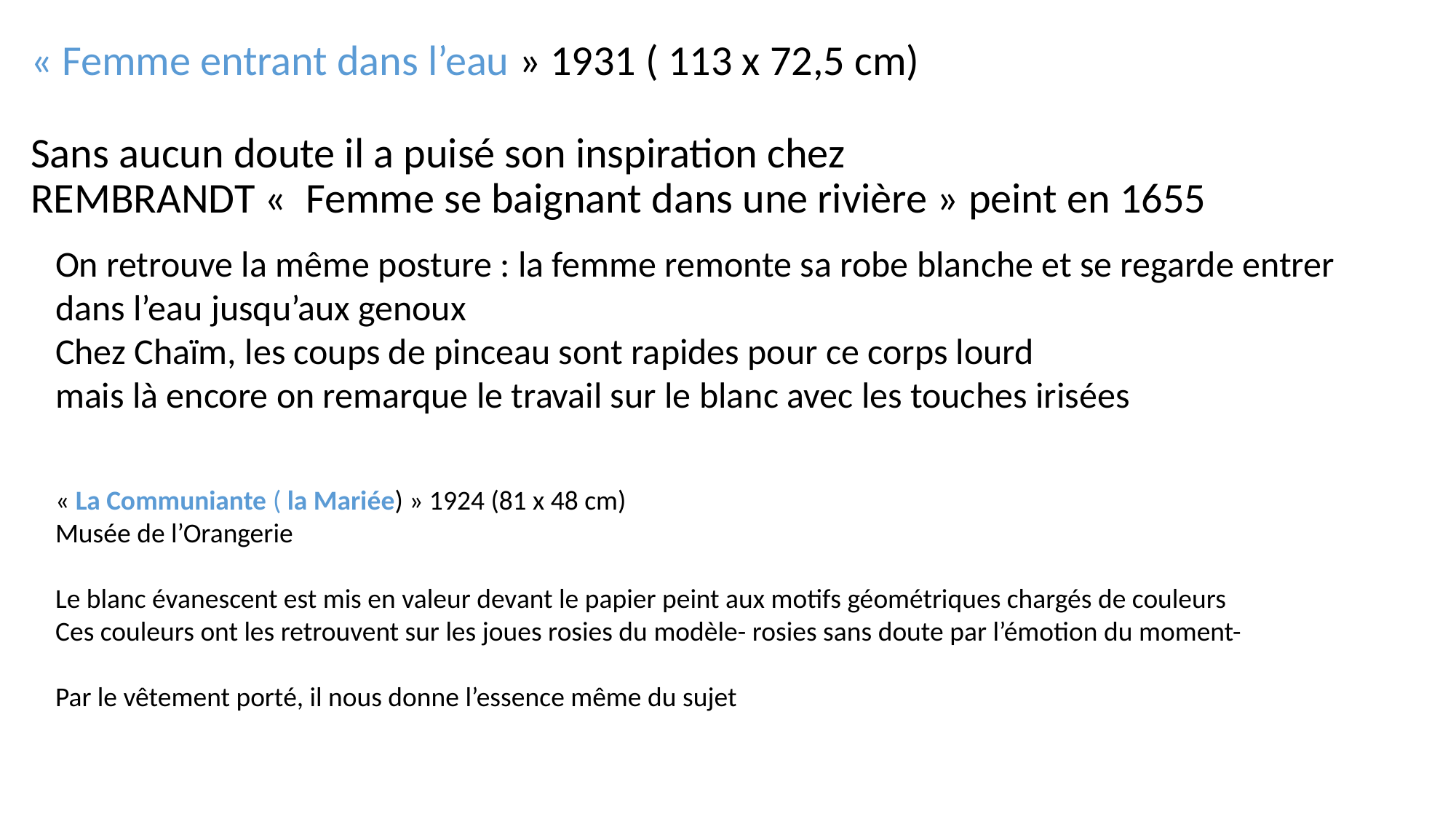

# « Femme entrant dans l’eau » 1931 ( 113 x 72,5 cm) Sans aucun doute il a puisé son inspiration chez REMBRANDT «  Femme se baignant dans une rivière » peint en 1655
On retrouve la même posture : la femme remonte sa robe blanche et se regarde entrer dans l’eau jusqu’aux genoux
Chez Chaïm, les coups de pinceau sont rapides pour ce corps lourd
mais là encore on remarque le travail sur le blanc avec les touches irisées
« La Communiante ( la Mariée) » 1924 (81 x 48 cm)
Musée de l’Orangerie
Le blanc évanescent est mis en valeur devant le papier peint aux motifs géométriques chargés de couleurs
Ces couleurs ont les retrouvent sur les joues rosies du modèle- rosies sans doute par l’émotion du moment-
Par le vêtement porté, il nous donne l’essence même du sujet